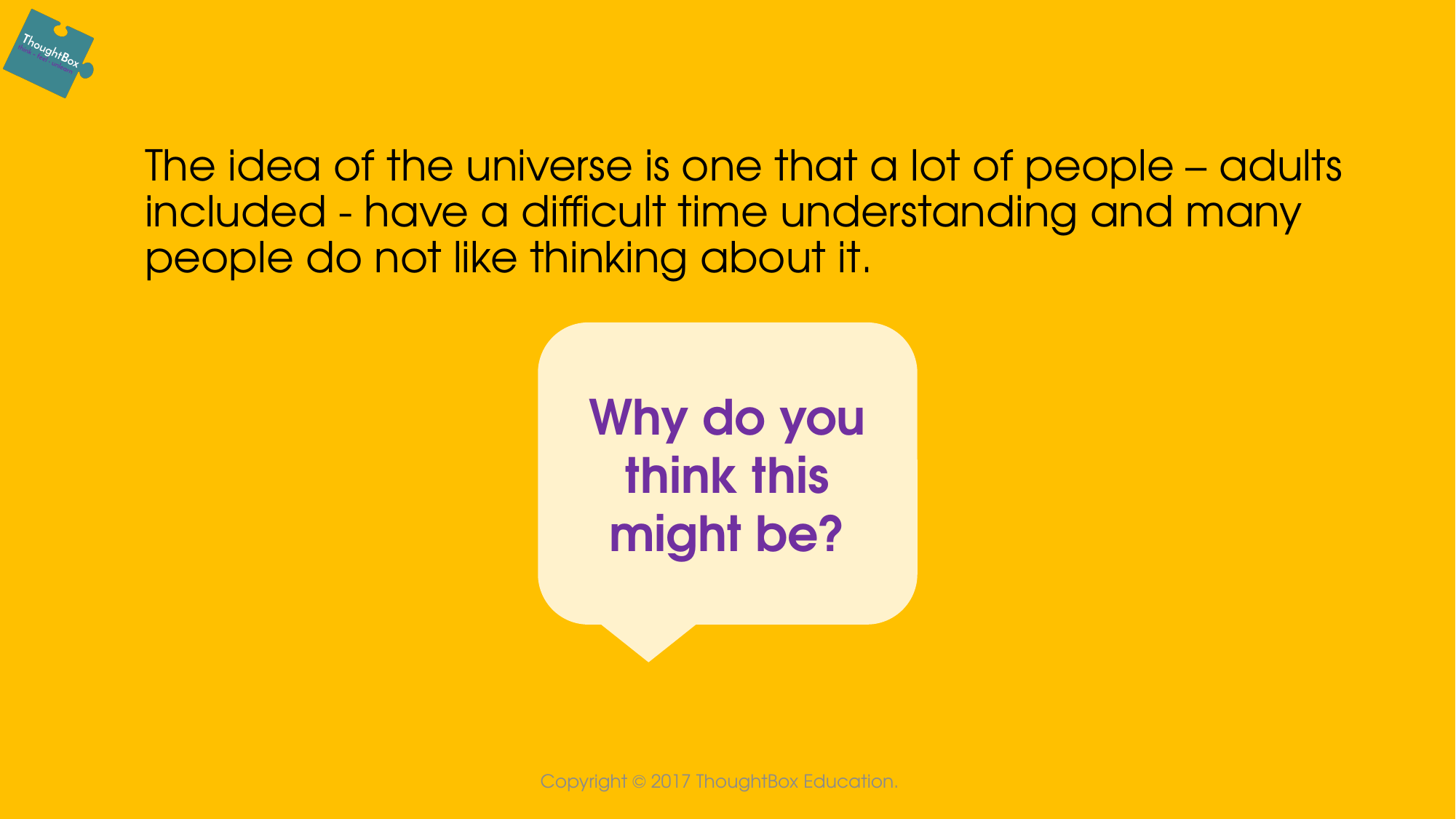

The idea of the universe is one that a lot of people – adults included - have a difficult time understanding and many people do not like thinking about it.
Why do you think this might be?
Copyright © 2017 ThoughtBox Education.